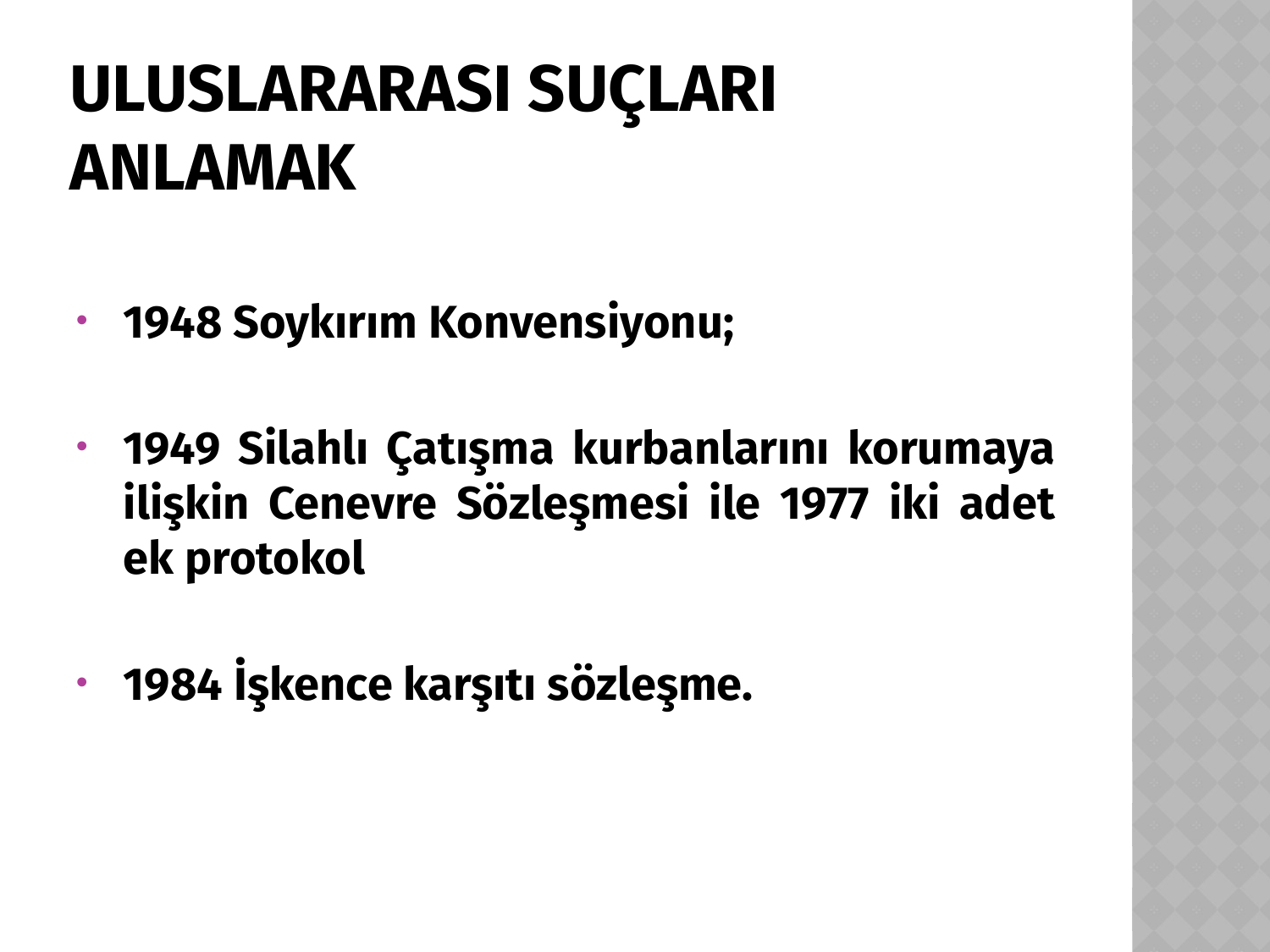

# UluslararasI SUÇLARI ANLAMAK

1948 Soykırım Konvensiyonu;

1949 Silahlı Çatışma kurbanlarını korumaya ilişkin Cenevre Sözleşmesi ile 1977 iki adet ek protokol

1984 İşkence karşıtı sözleşme.